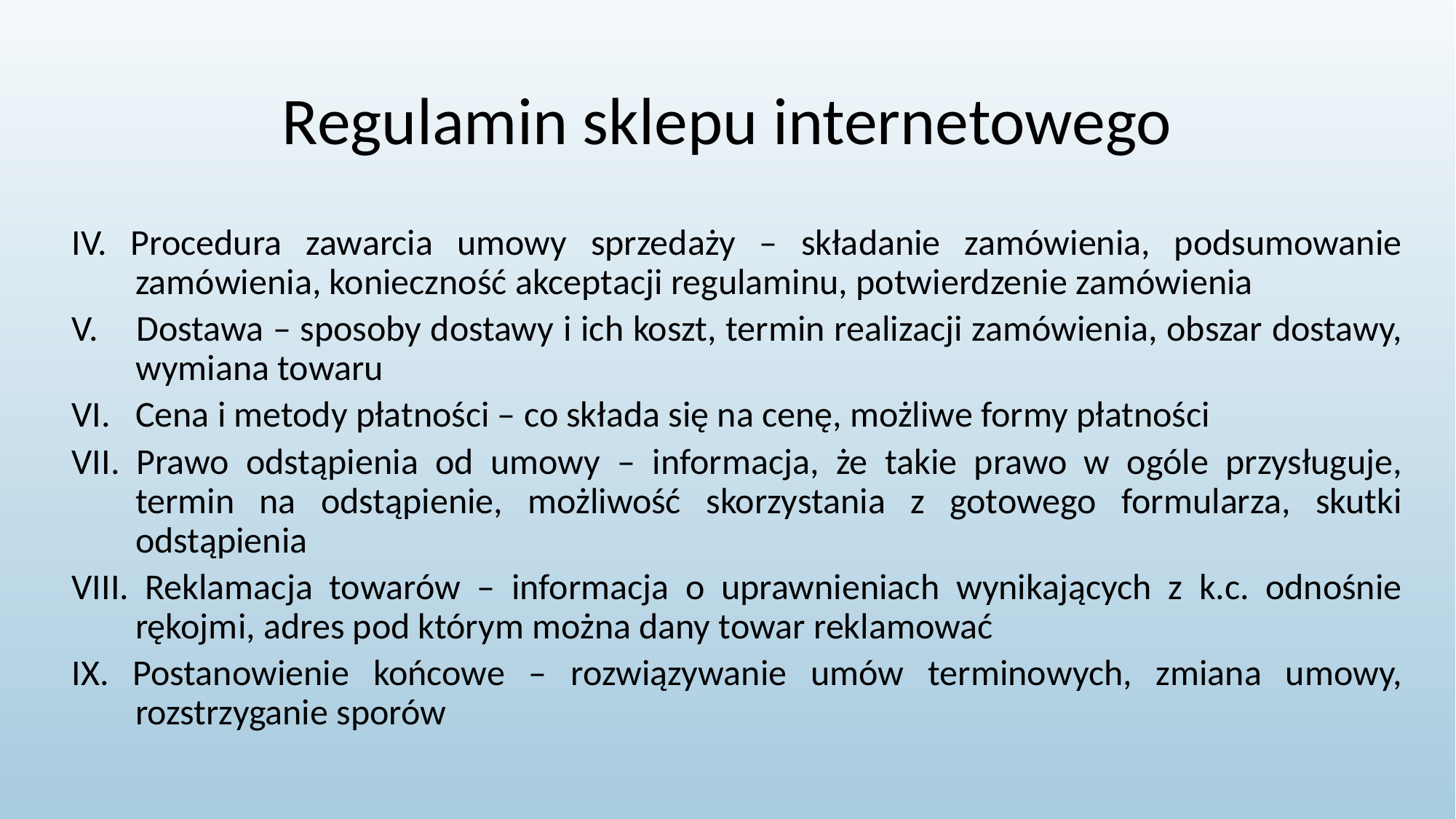

# Regulamin sklepu internetowego
IV. Procedura zawarcia umowy sprzedaży – składanie zamówienia, podsumowanie zamówienia, konieczność akceptacji regulaminu, potwierdzenie zamówienia
V. 	Dostawa – sposoby dostawy i ich koszt, termin realizacji zamówienia, obszar dostawy, wymiana towaru
VI. 	Cena i metody płatności – co składa się na cenę, możliwe formy płatności
VII. Prawo odstąpienia od umowy – informacja, że takie prawo w ogóle przysługuje, termin na odstąpienie, możliwość skorzystania z gotowego formularza, skutki odstąpienia
VIII. Reklamacja towarów – informacja o uprawnieniach wynikających z k.c. odnośnie rękojmi, adres pod którym można dany towar reklamować
IX. Postanowienie końcowe – rozwiązywanie umów terminowych, zmiana umowy, rozstrzyganie sporów